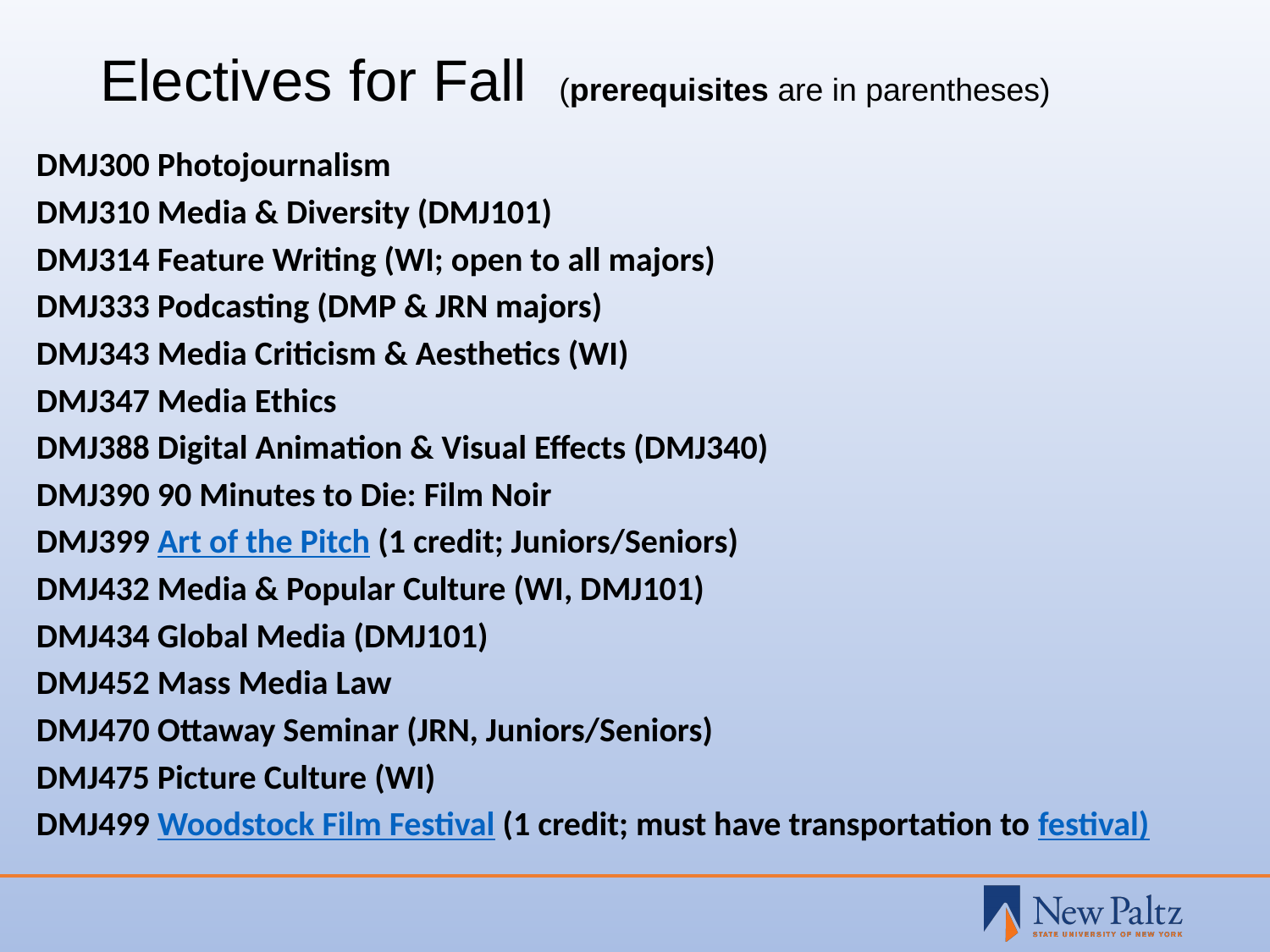

# Electives for Fall  (prerequisites are in parentheses)
DMJ300 Photojournalism
DMJ310 Media & Diversity (DMJ101)
DMJ314 Feature Writing (WI; open to all majors)
DMJ333 Podcasting (DMP & JRN majors)
DMJ343 Media Criticism & Aesthetics (WI)
DMJ347 Media Ethics
DMJ388 Digital Animation & Visual Effects (DMJ340)
DMJ390 90 Minutes to Die: Film Noir
DMJ399 Art of the Pitch (1 credit; Juniors/Seniors)
DMJ432 Media & Popular Culture (WI, DMJ101)
DMJ434 Global Media (DMJ101)
DMJ452 Mass Media Law
DMJ470 Ottaway Seminar (JRN, Juniors/Seniors)
DMJ475 Picture Culture (WI)
DMJ499 Woodstock Film Festival (1 credit; must have transportation to festival)